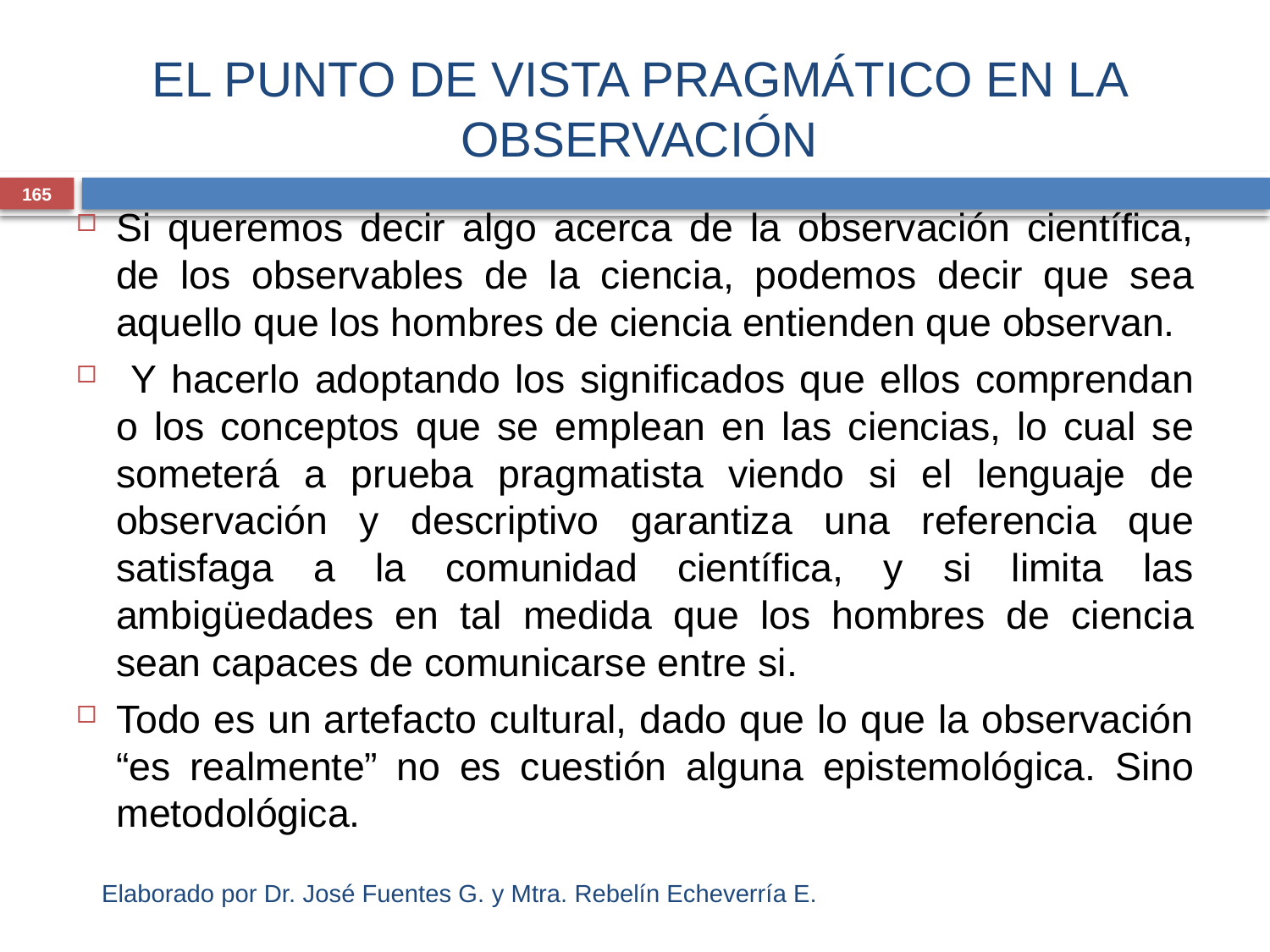

# EL PUNTO DE VISTA PRAGMÁTICO EN LA OBSERVACIÓN
165
Si queremos decir algo acerca de la observación científica, de los observables de la ciencia, podemos decir que sea aquello que los hombres de ciencia entienden que observan.
 Y hacerlo adoptando los significados que ellos comprendan o los conceptos que se emplean en las ciencias, lo cual se someterá a prueba pragmatista viendo si el lenguaje de observación y descriptivo garantiza una referencia que satisfaga a la comunidad científica, y si limita las ambigüedades en tal medida que los hombres de ciencia sean capaces de comunicarse entre si.
Todo es un artefacto cultural, dado que lo que la observación “es realmente” no es cuestión alguna epistemológica. Sino metodológica.
Elaborado por Dr. José Fuentes G. y Mtra. Rebelín Echeverría E.